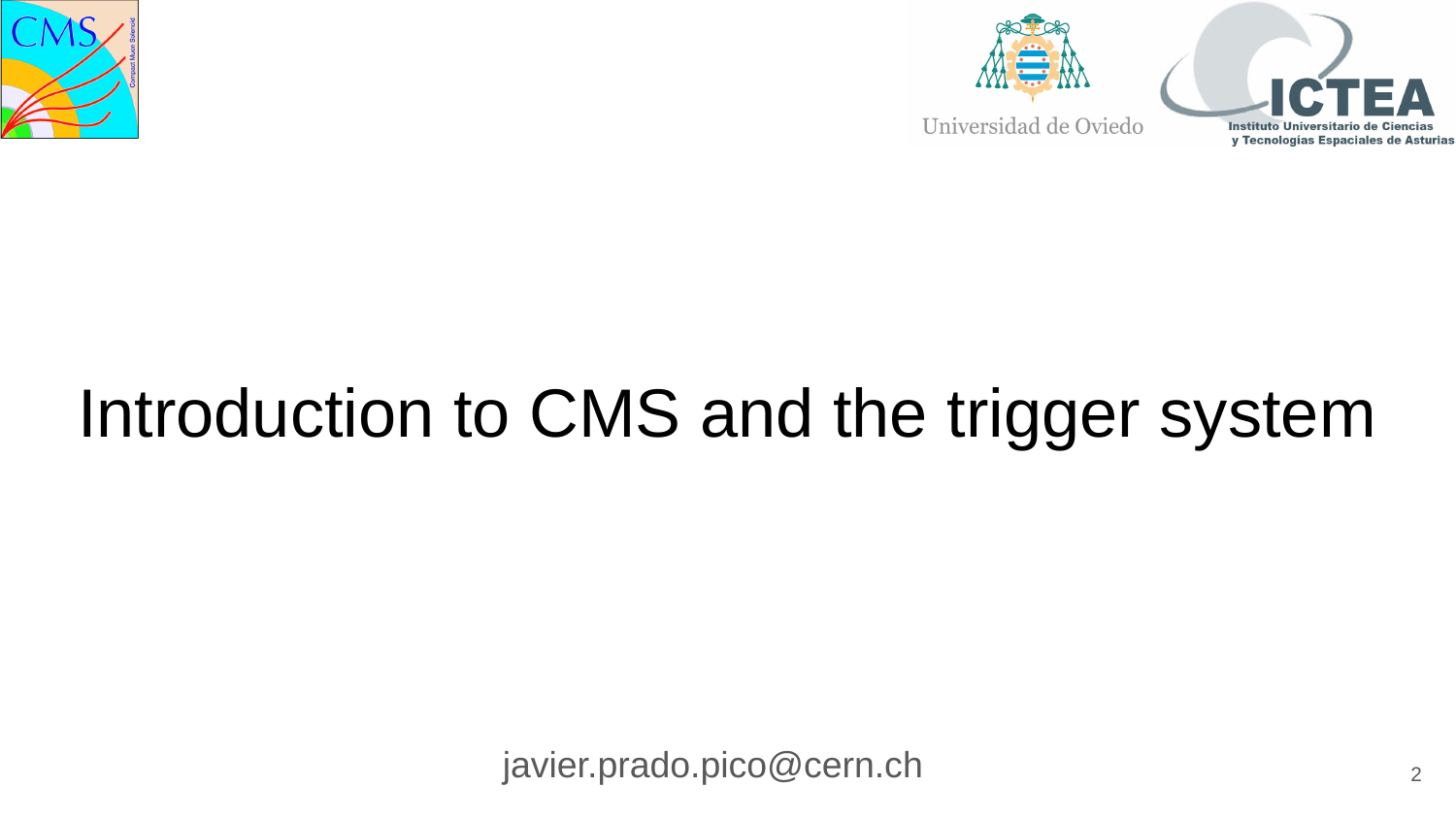

# Introduction to CMS and the trigger system
2